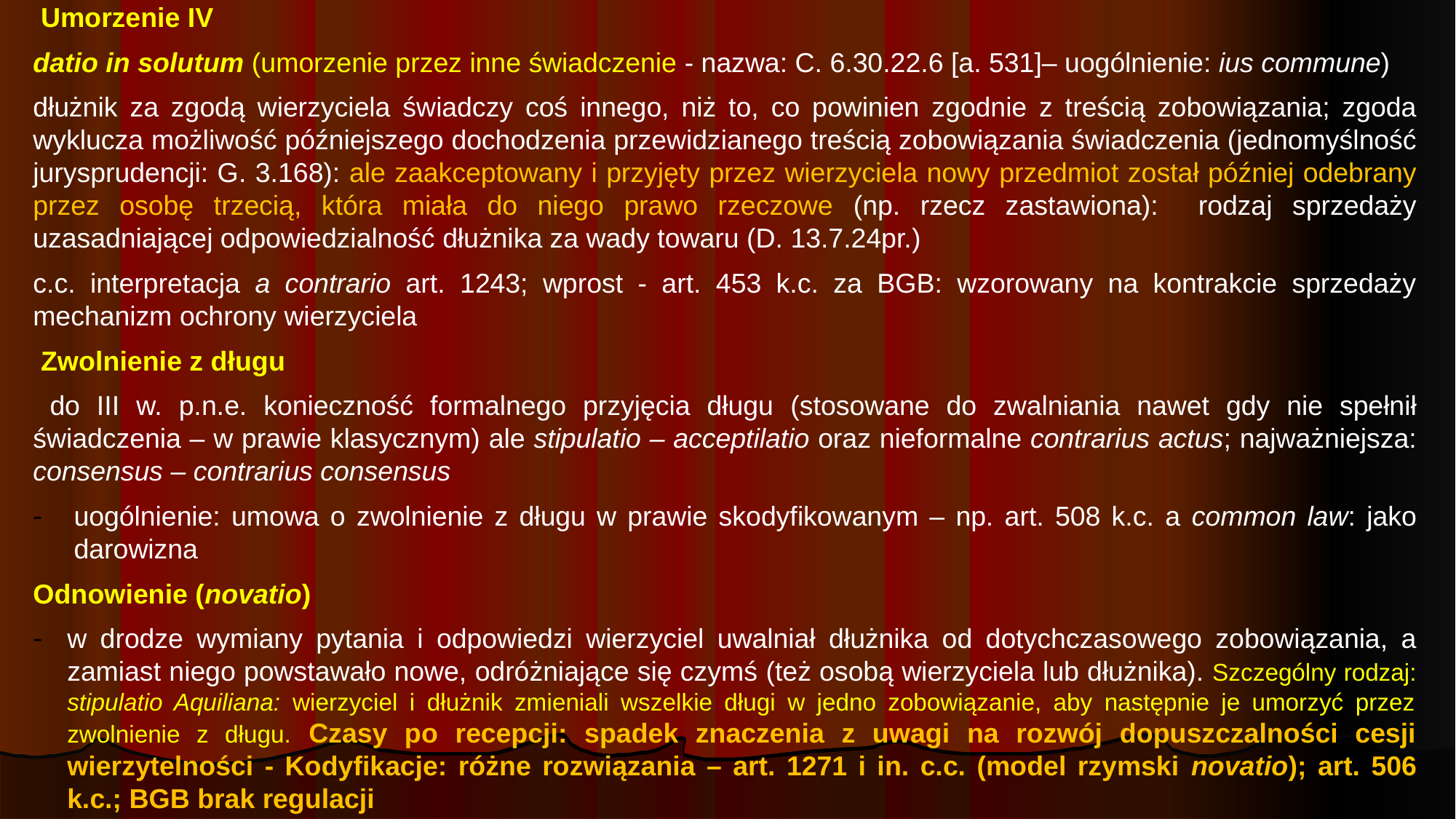

Umorzenie IV
datio in solutum (umorzenie przez inne świadczenie - nazwa: C. 6.30.22.6 [a. 531]– uogólnienie: ius commune)
dłużnik za zgodą wierzyciela świadczy coś innego, niż to, co powinien zgodnie z treścią zobowiązania; zgoda wyklucza możliwość późniejszego dochodzenia przewidzianego treścią zobowiązania świadczenia (jednomyślność jurysprudencji: G. 3.168): ale zaakceptowany i przyjęty przez wierzyciela nowy przedmiot został później odebrany przez osobę trzecią, która miała do niego prawo rzeczowe (np. rzecz zastawiona):  rodzaj sprzedaży uzasadniającej odpowiedzialność dłużnika za wady towaru (D. 13.7.24pr.)
c.c. interpretacja a contrario art. 1243; wprost - art. 453 k.c. za BGB: wzorowany na kontrakcie sprzedaży mechanizm ochrony wierzyciela
 Zwolnienie z długu
 do III w. p.n.e. konieczność formalnego przyjęcia długu (stosowane do zwalniania nawet gdy nie spełnił świadczenia – w prawie klasycznym) ale stipulatio – acceptilatio oraz nieformalne contrarius actus; najważniejsza: consensus – contrarius consensus
uogólnienie: umowa o zwolnienie z długu w prawie skodyfikowanym – np. art. 508 k.c. a common law: jako darowizna
Odnowienie (novatio)
w drodze wymiany pytania i odpowiedzi wierzyciel uwalniał dłużnika od dotychczasowego zobowiązania, a zamiast niego powstawało nowe, odróżniające się czymś (też osobą wierzyciela lub dłużnika). Szczególny rodzaj: stipulatio Aquiliana: wierzyciel i dłużnik zmieniali wszelkie długi w jedno zobowiązanie, aby następnie je umorzyć przez zwolnienie z długu. Czasy po recepcji: spadek znaczenia z uwagi na rozwój dopuszczalności cesji wierzytelności - Kodyfikacje: różne rozwiązania – art. 1271 i in. c.c. (model rzymski novatio); art. 506 k.c.; BGB brak regulacji